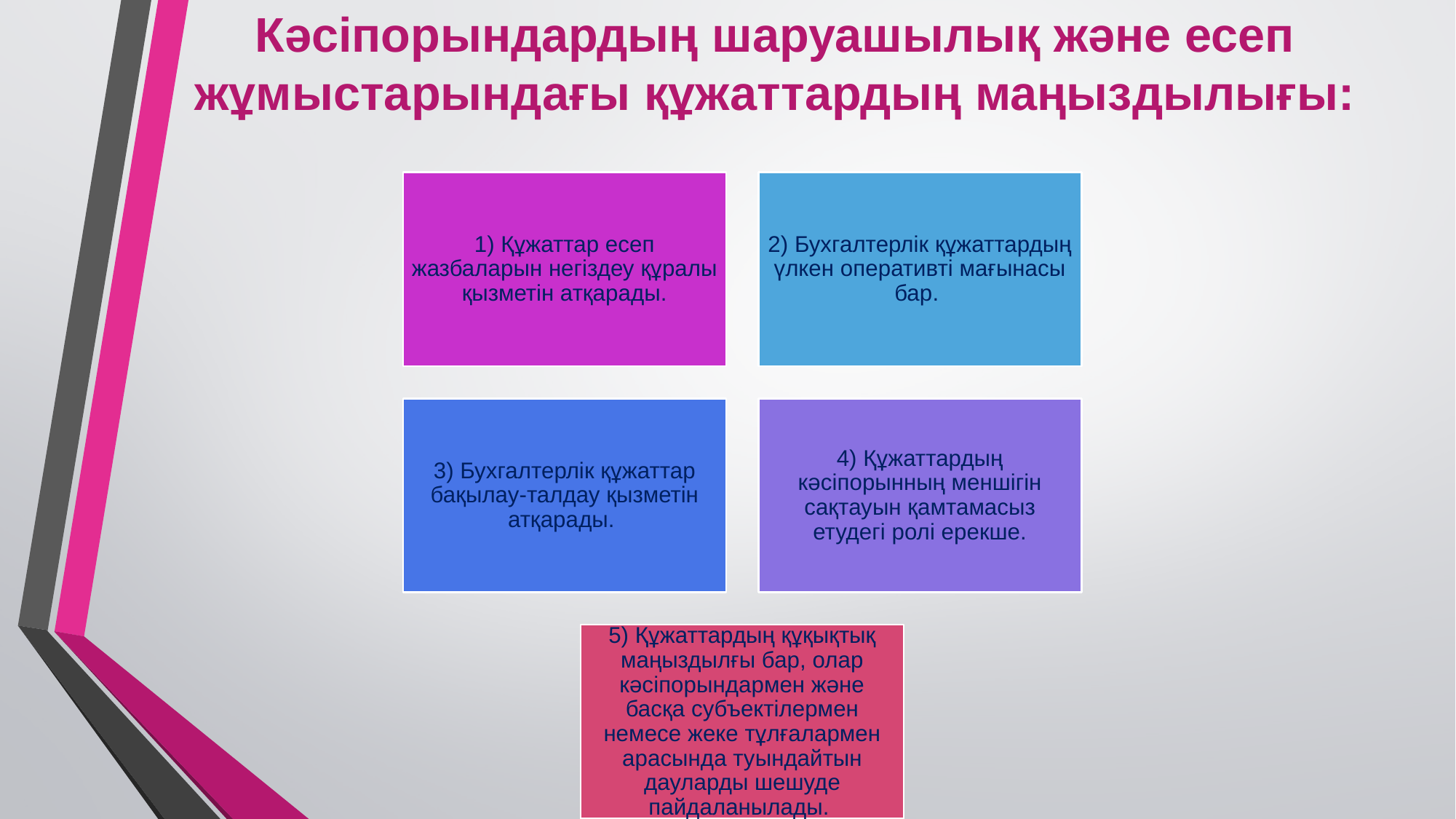

# Кәсіпорындардың шаруашылық және есеп жұмыстарындағы құжаттардың маңыздылығы:
1) Құжаттар есеп жазбаларын негіздеу құралы қызметін атқарады.
2) Бухгалтерлік құжаттардың үлкен оперативті мағынасы бар.
3) Бухгалтерлік құжаттар бақылау-талдау қызметін атқарады.
4) Құжаттардың кәсіпорынның меншігін сақтауын қамтамасыз етудегі ролі ерекше.
5) Құжаттардың құқықтық маңыздылғы бар, олар кәсіпорындармен және басқа субъектілермен немесе жеке тұлғалармен арасында туындайтын дауларды шешуде пайдаланылады.